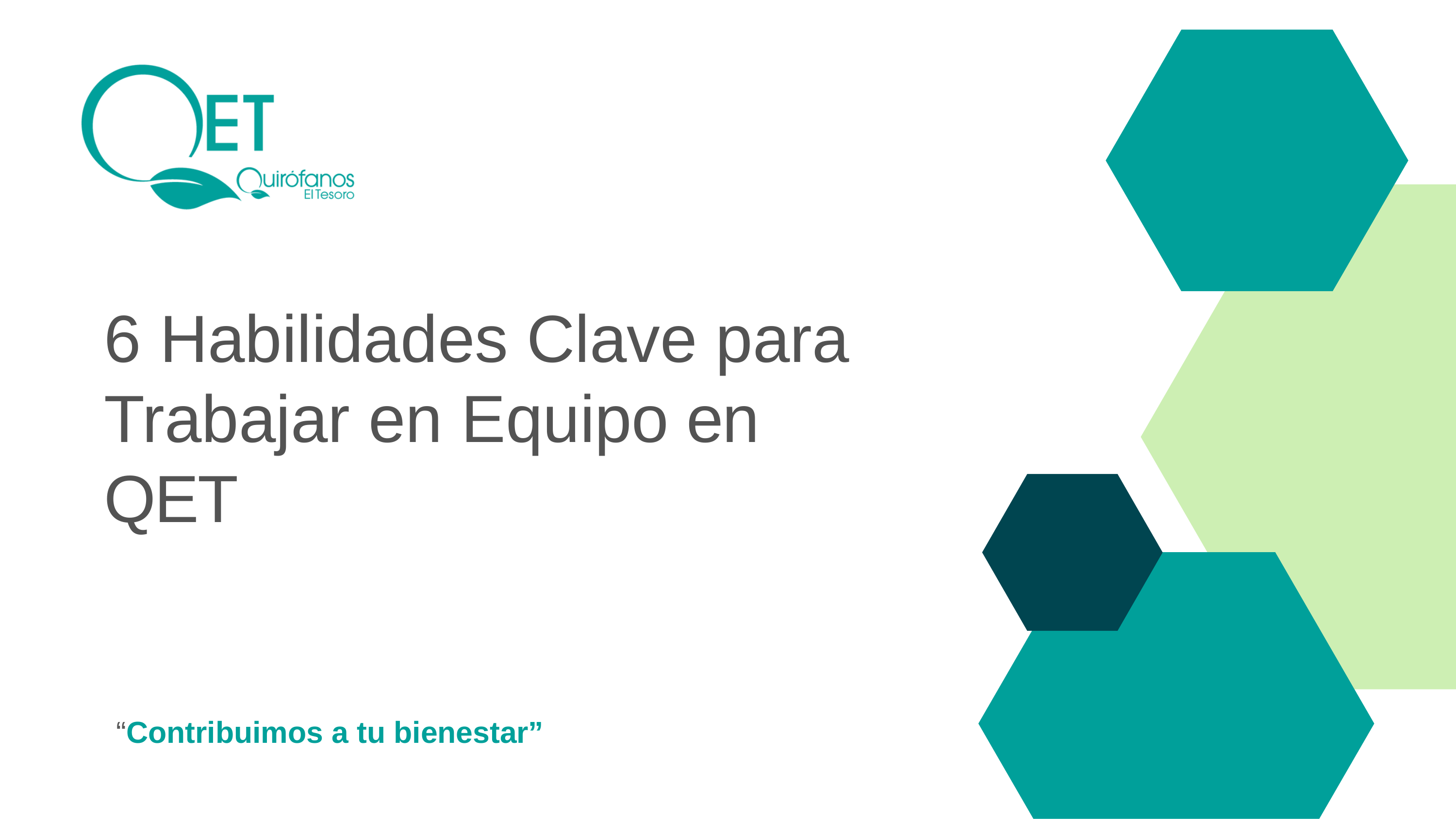

# 6 Habilidades Clave para Trabajar en Equipo en QET
“Contribuimos a tu bienestar”